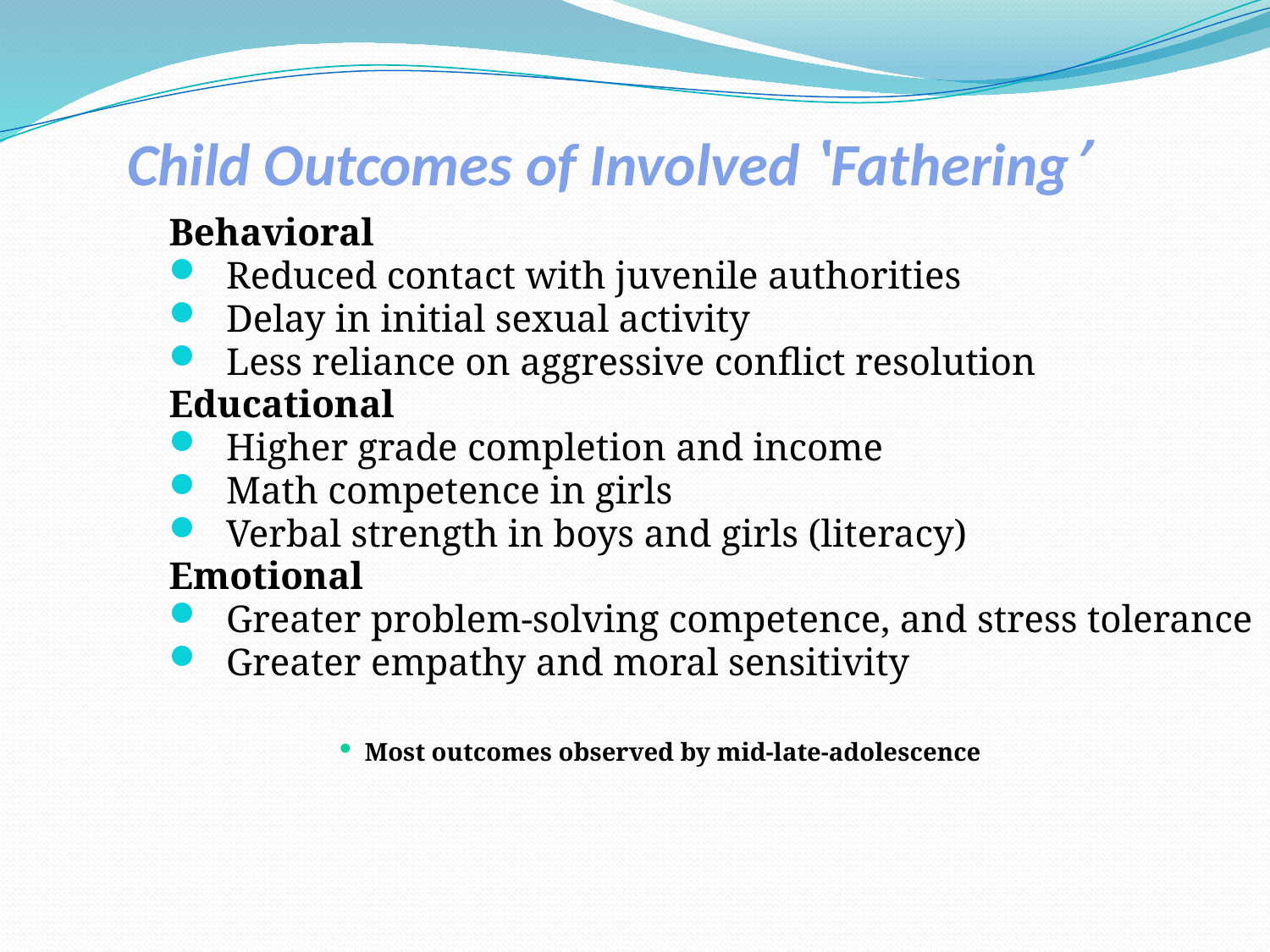

Child Outcomes of Involved ‘Fathering’
Behavioral
Reduced contact with juvenile authorities
Delay in initial sexual activity
Less reliance on aggressive conflict resolution
Educational
Higher grade completion and income
Math competence in girls
Verbal strength in boys and girls (literacy)
Emotional
Greater problem-solving competence, and stress tolerance
Greater empathy and moral sensitivity

Most outcomes observed by mid-late-adolescence